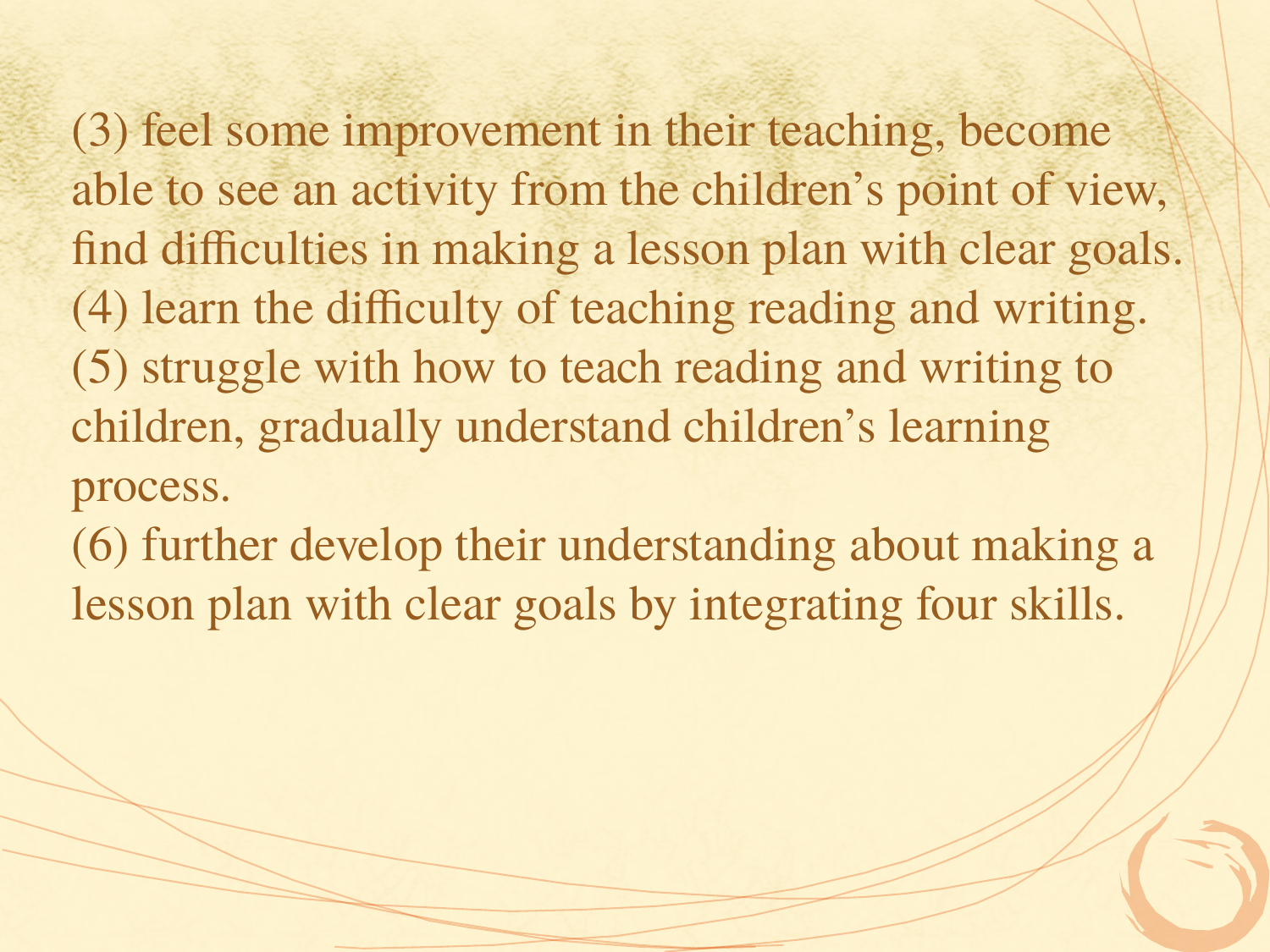

(3) feel some improvement in their teaching, become able to see an activity from the children’s point of view, find difficulties in making a lesson plan with clear goals.
(4) learn the difficulty of teaching reading and writing.
(5) struggle with how to teach reading and writing to children, gradually understand children’s learning process.
(6) further develop their understanding about making a lesson plan with clear goals by integrating four skills.